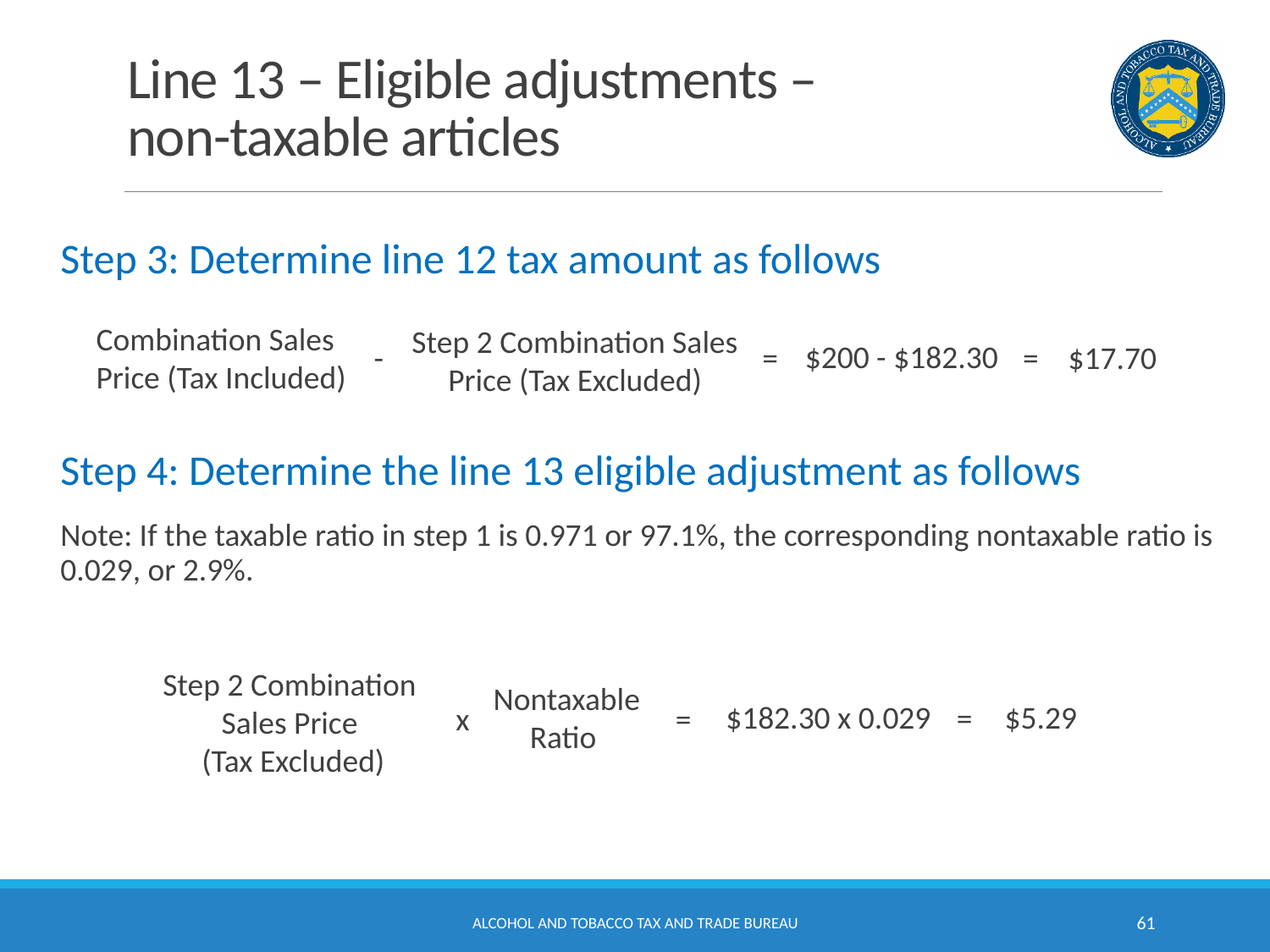

# Line 13 – Eligible adjustments – non-taxable articles
Step 3: Determine line 12 tax amount as follows

Step 4: Determine the line 13 eligible adjustment as follows
Note: If the taxable ratio in step 1 is 0.971 or 97.1%, the corresponding nontaxable ratio is 0.029, or 2.9%.

Combination Sales Price (Tax Included)
Step 2 Combination Sales Price (Tax Excluded)
$200 - $182.30
-
=
$17.70
=
Step 2 Combination
Sales Price
(Tax Excluded)
Nontaxable
Ratio
$182.30 x 0.029
$5.29
=
x
=
Alcohol and Tobacco Tax and Trade Bureau
61